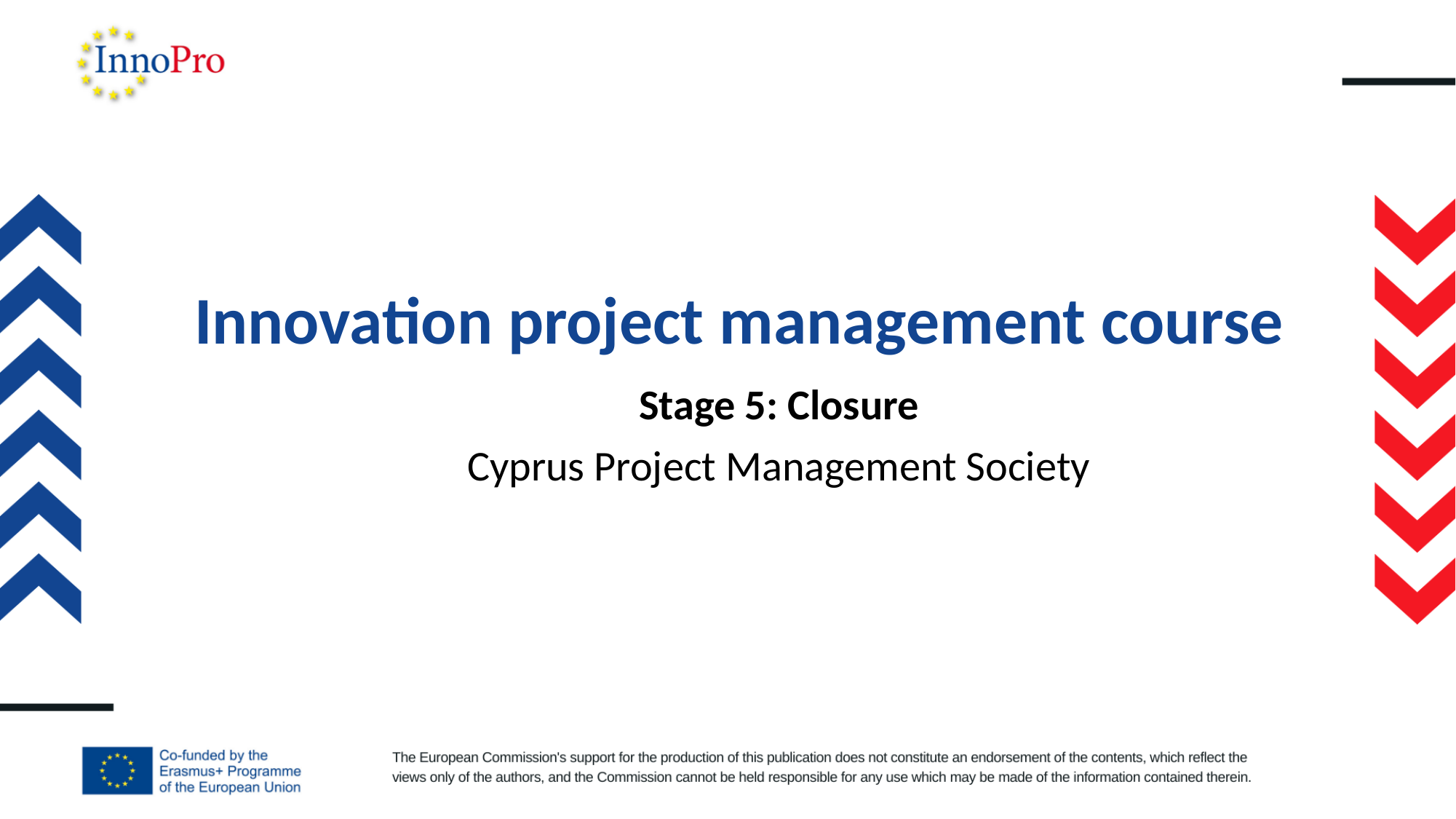

# Innovation project management course
Stage 5: Closure
Cyprus Project Management Society